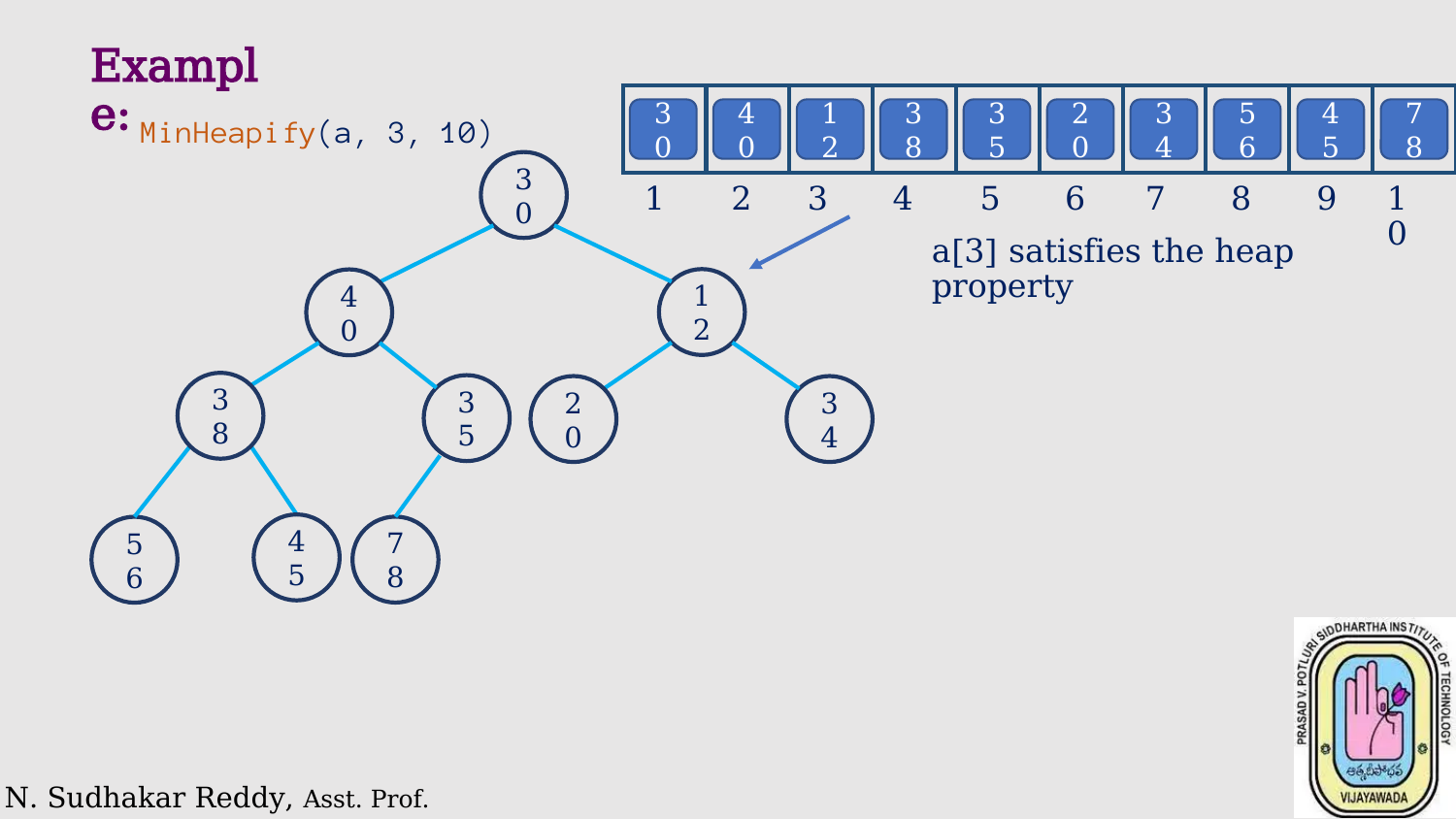

Example:
|  |  |  |  |  |  |  |  |  |  |
| --- | --- | --- | --- | --- | --- | --- | --- | --- | --- |
30
40
12
38
35
20
34
56
45
78
 MinHeapify(a, 3, 10)
30
1
2
3
4
5
6
7
8
9
10
a[3] satisfies the heap property
12
40
38
35
20
34
45
78
56